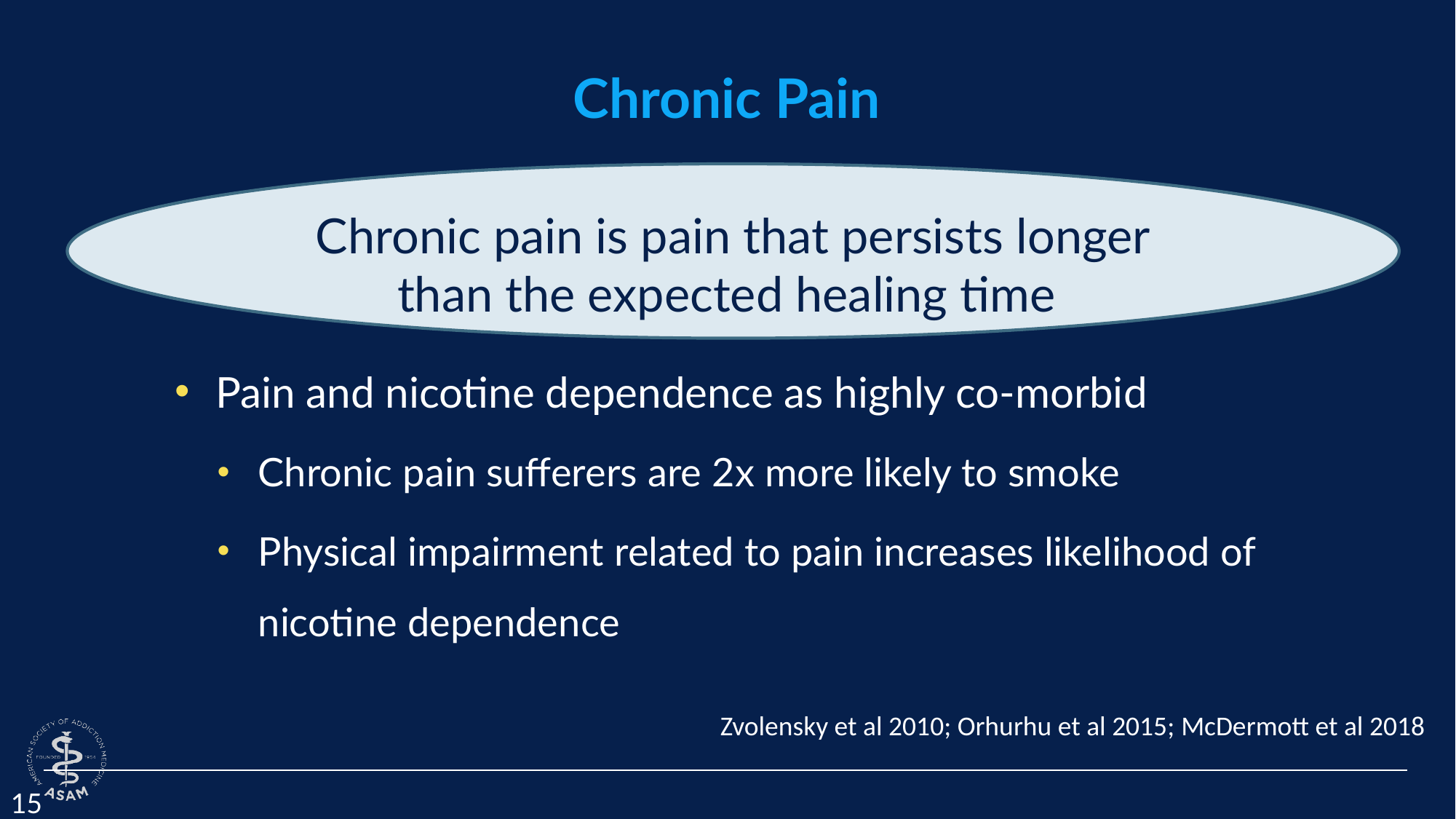

# Chronic Pain

Chronic pain is pain that persists longer than the expected healing time

Pain and nicotine dependence as highly co-morbid
Chronic pain sufferers are 2x more likely to smoke
Physical impairment related to pain increases likelihood of nicotine dependence

Zvolensky et al 2010; Orhurhu et al 2015; McDermott et al 2018
15